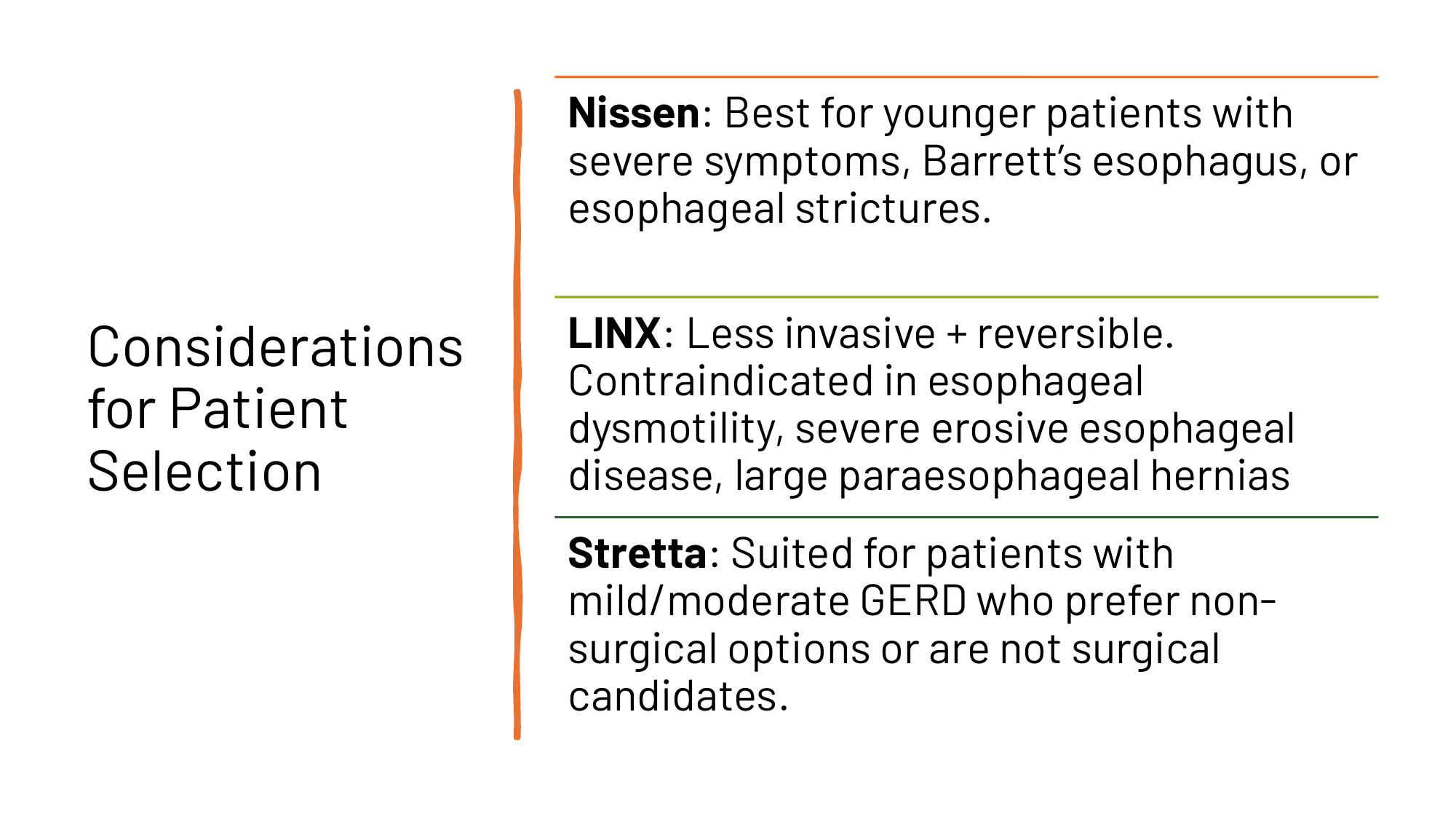

Nissen: Best for younger patients with severe symptoms, Barrett’s esophagus, or esophageal strictures.
LINX: Less invasive + reversible. Contraindicated in esophageal dysmotility, severe erosive esophageal disease, large paraesophageal hernias
Stretta: Suited for patients with mild/moderate GERD who prefer non-surgical options or are not surgical candidates.
# Considerations for Patient Selection